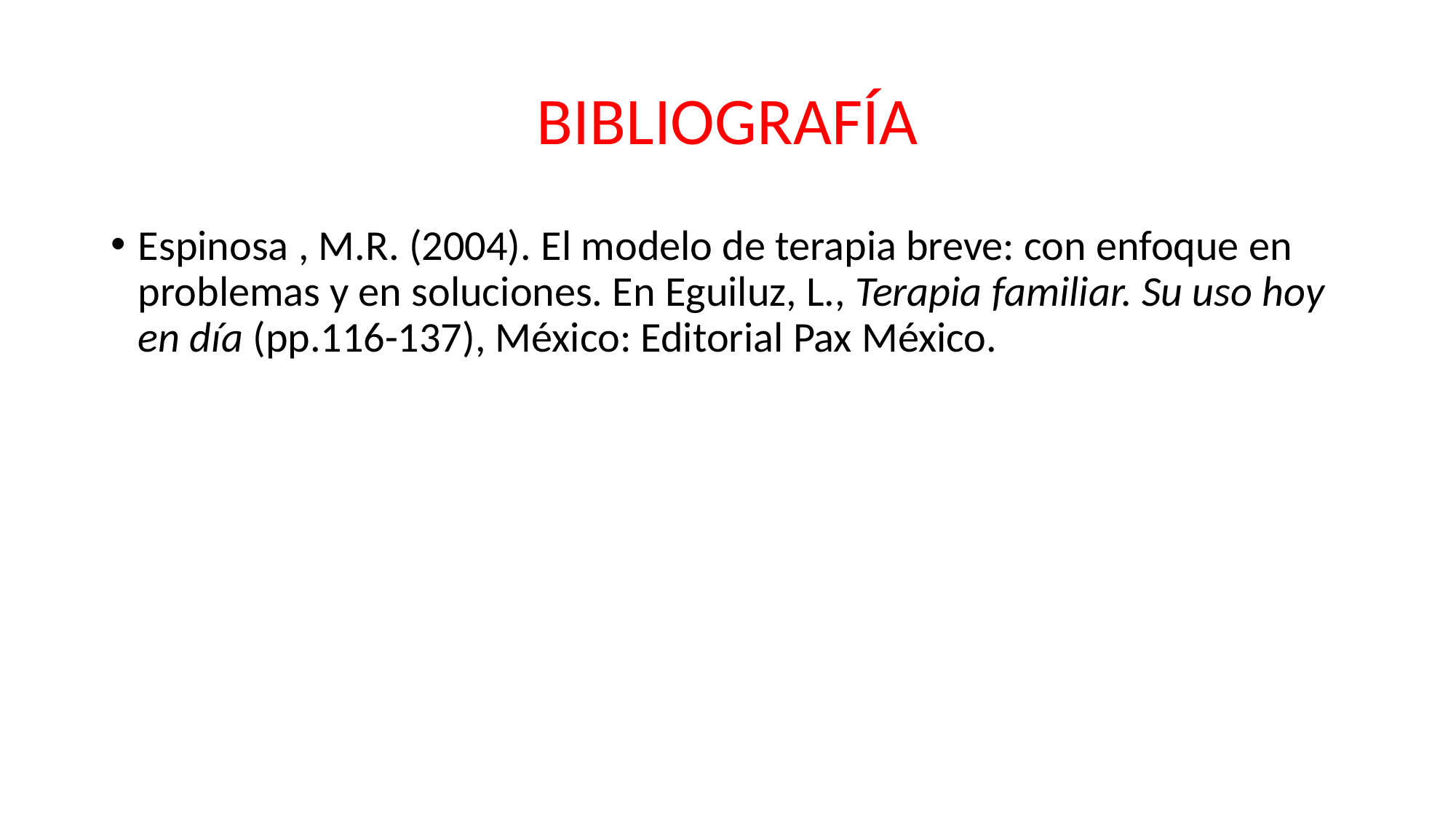

# BIBLIOGRAFÍA
Espinosa , M.R. (2004). El modelo de terapia breve: con enfoque en problemas y en soluciones. En Eguiluz, L., Terapia familiar. Su uso hoy en día (pp.116-137), México: Editorial Pax México.